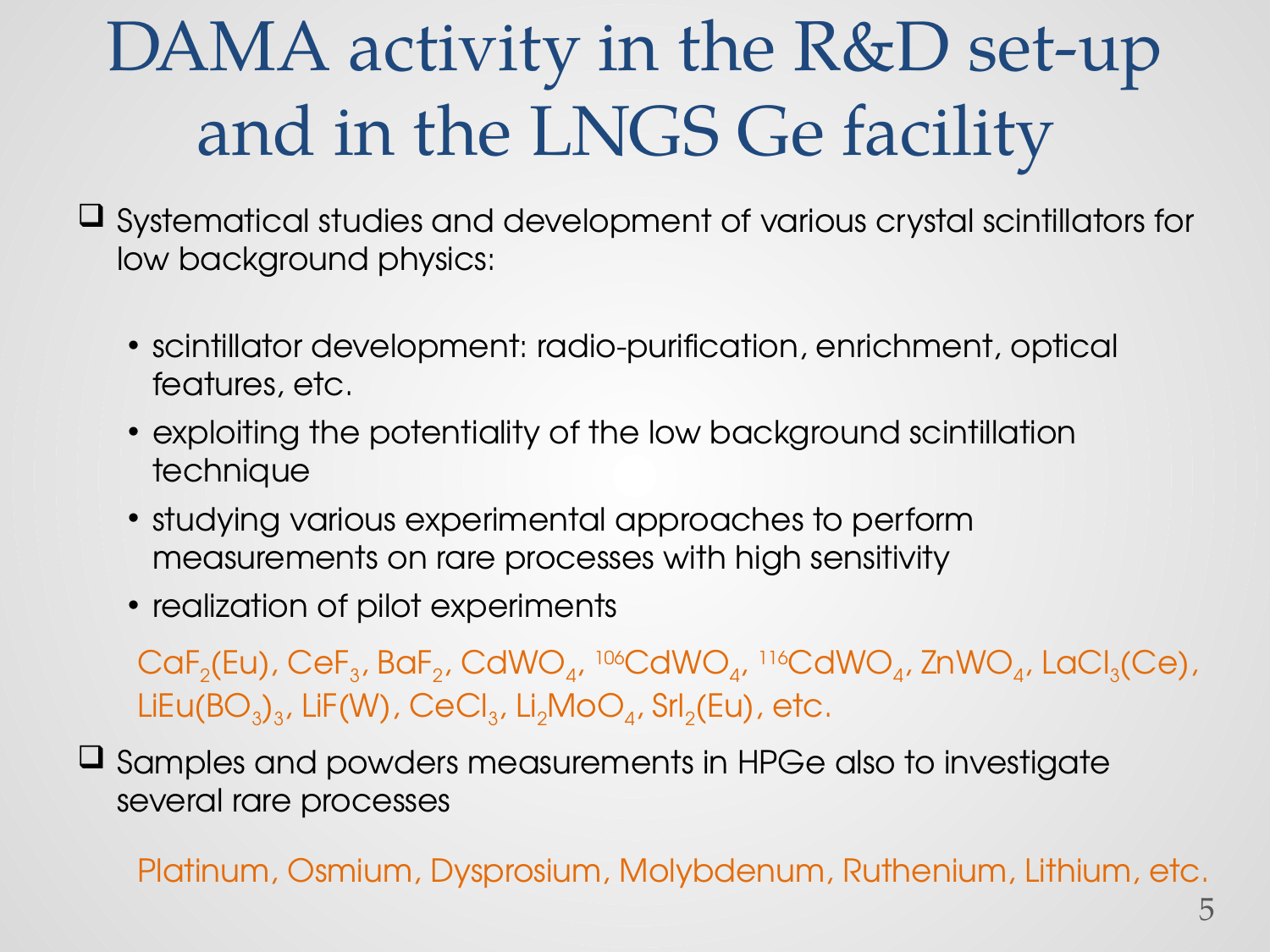

# DAMA activity in the R&D set-up and in the LNGS Ge facility
Systematical studies and development of various crystal scintillators for low background physics:

scintillator development: radio-purification, enrichment, optical features, etc.
exploiting the potentiality of the low background scintillation technique
studying various experimental approaches to perform measurements on rare processes with high sensitivity
realization of pilot experiments
CaF2(Eu), CeF3, BaF2, CdWO4, 106CdWO4, 116CdWO4, ZnWO4, LaCl3(Ce), LiEu(BO3)3, LiF(W), CeCl3, Li2MoO4, SrI2(Eu), etc.
Samples and powders measurements in HPGe also to investigate several rare processes
Platinum, Osmium, Dysprosium, Molybdenum, Ruthenium, Lithium, etc.
5